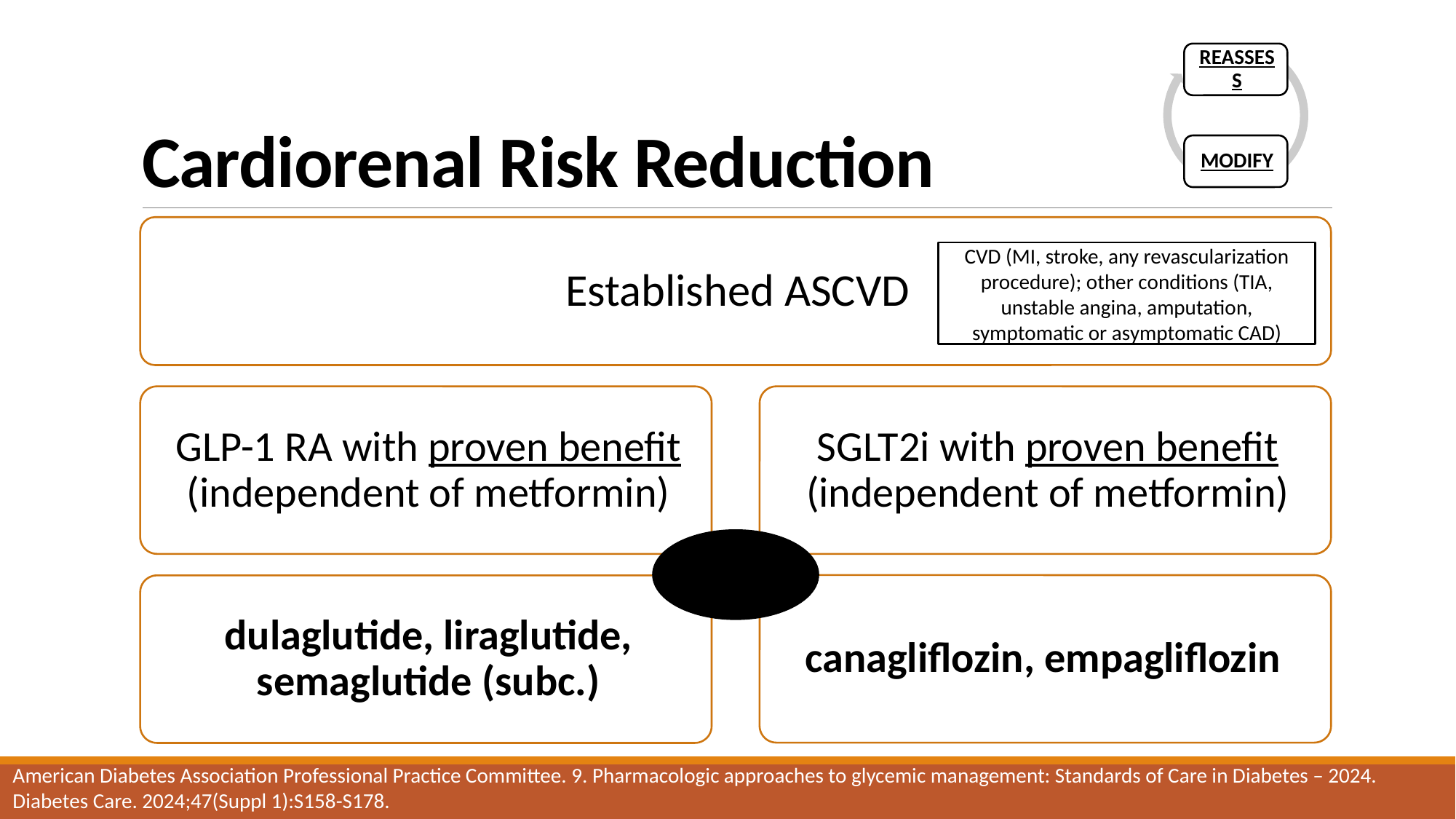

# Cardiorenal Risk Reduction
REASSESS
MODIFY
Established ASCVD
GLP-1 RA with proven benefit (independent of metformin)
dulaglutide, liraglutide, semaglutide (subc.)
SGLT2i with proven benefit (independent of metformin)
canagliflozin, empagliflozin
CVD (MI, stroke, any revascularization procedure); other conditions (TIA, unstable angina, amputation, symptomatic or asymptomatic CAD)
Either/or
American Diabetes Association Professional Practice Committee. 9. Pharmacologic approaches to glycemic management: Standards of Care in Diabetes – 2024. Diabetes Care. 2024;47(Suppl 1):S158-S178.